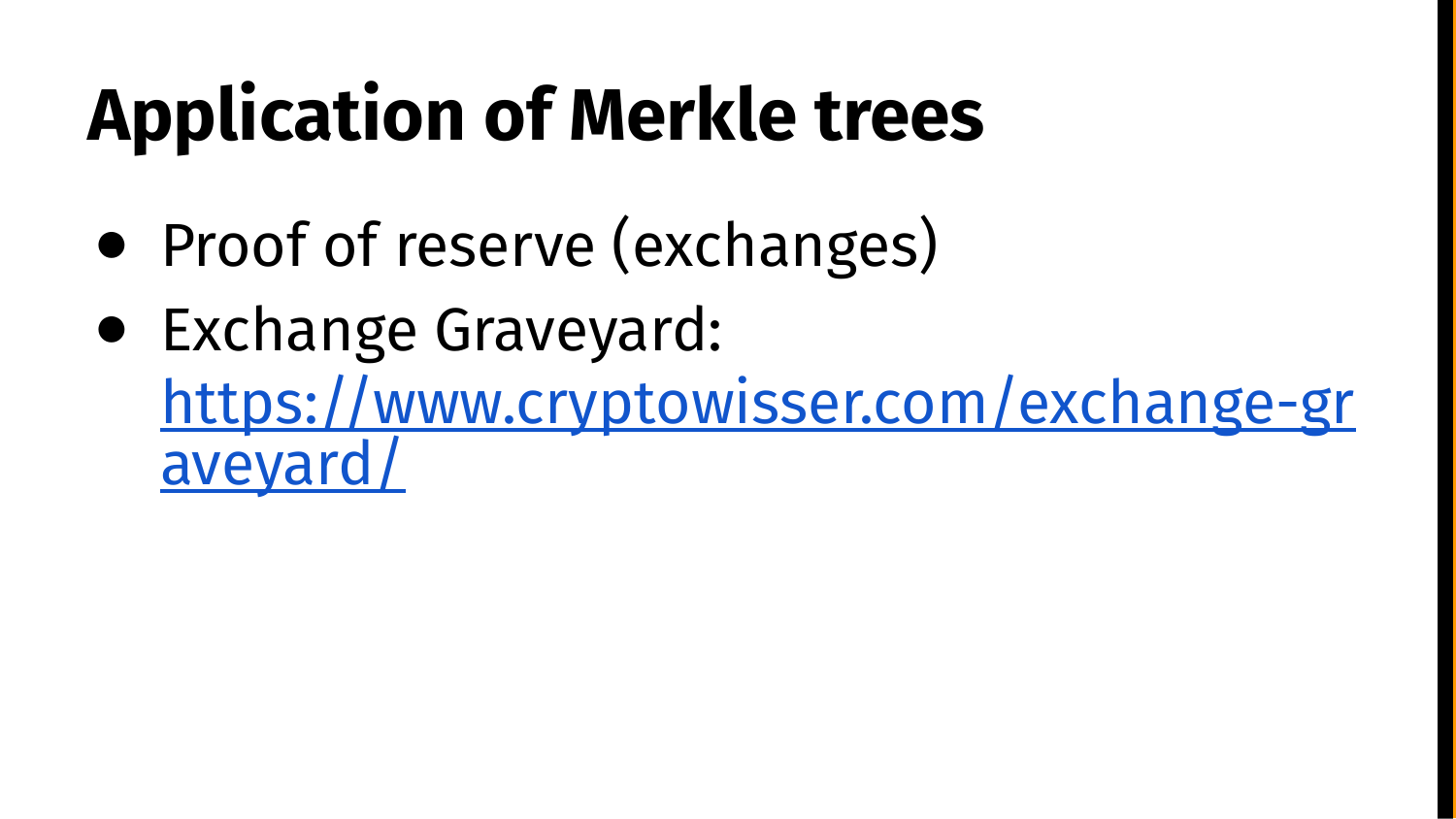

# Application of Merkle trees
Proof of reserve (exchanges)
Exchange Graveyard: https://www.cryptowisser.com/exchange-graveyard/